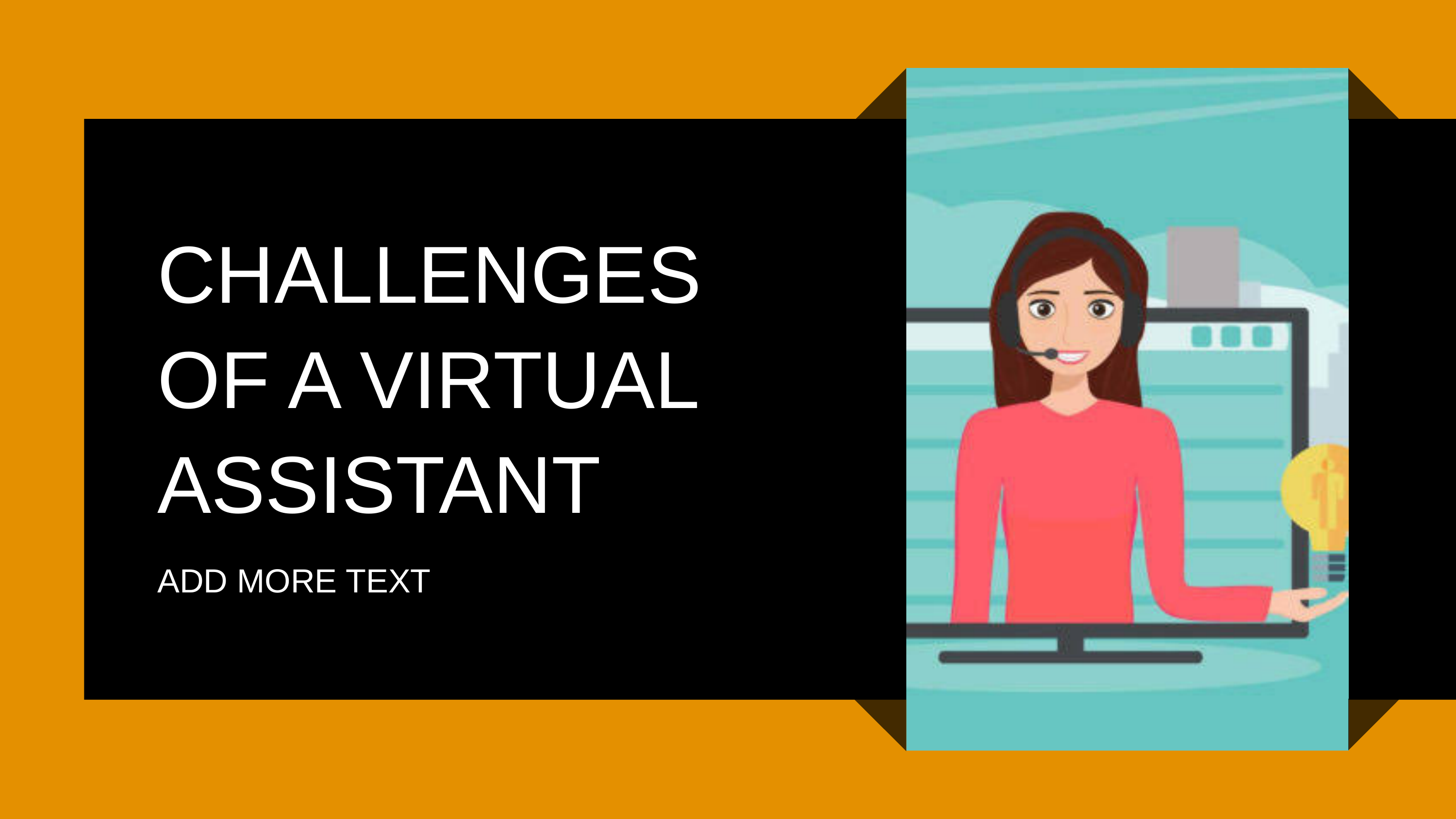

CHALLENGES OF A VIRTUAL ASSISTANT
ADD MORE TEXT